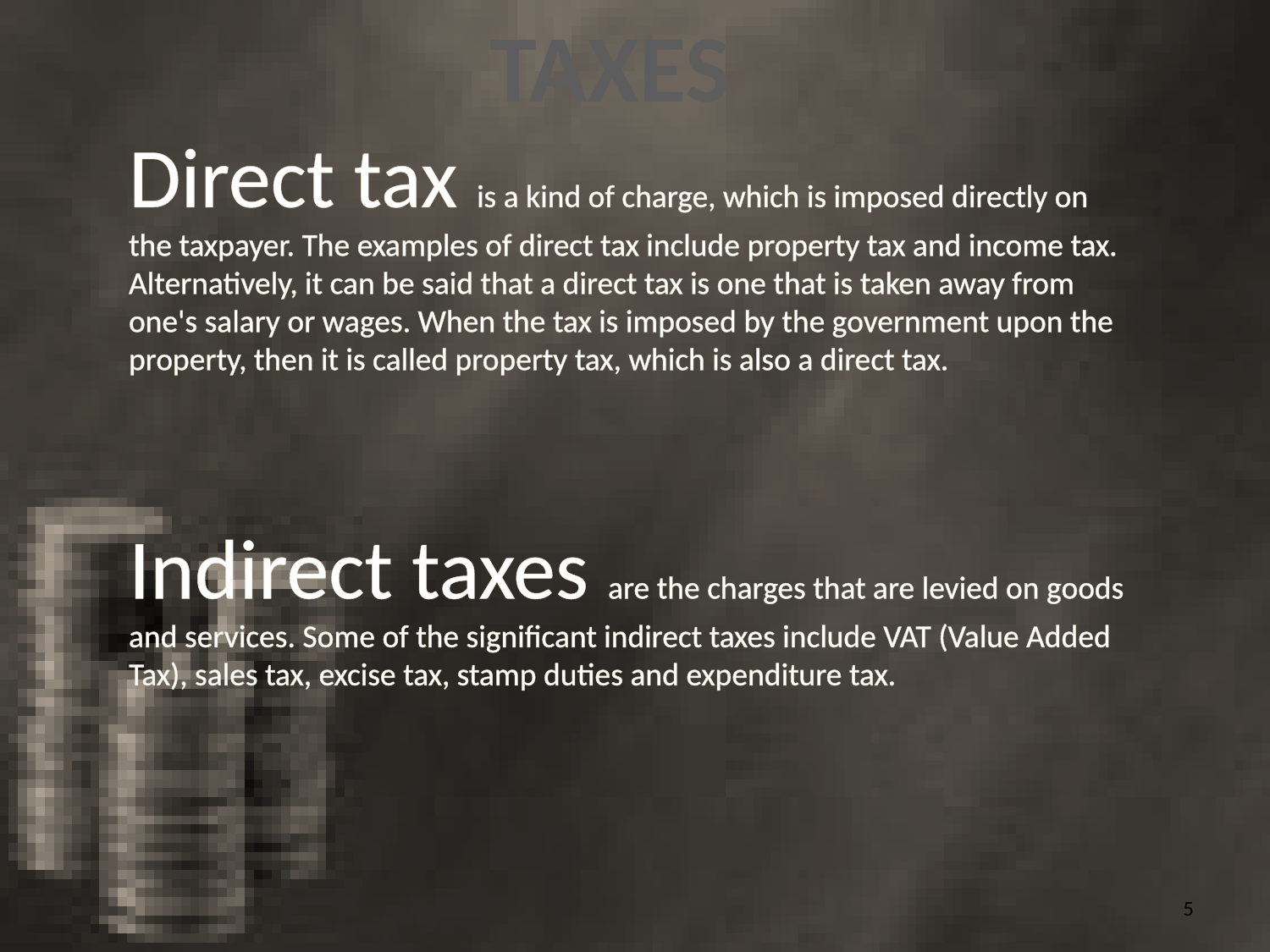

TAXES
Direct tax is a kind of charge, which is imposed directly on the taxpayer. The examples of direct tax include property tax and income tax. Alternatively, it can be said that a direct tax is one that is taken away from one's salary or wages. When the tax is imposed by the government upon the property, then it is called property tax, which is also a direct tax.
Indirect taxes are the charges that are levied on goods and services. Some of the significant indirect taxes include VAT (Value Added Tax), sales tax, excise tax, stamp duties and expenditure tax.
5